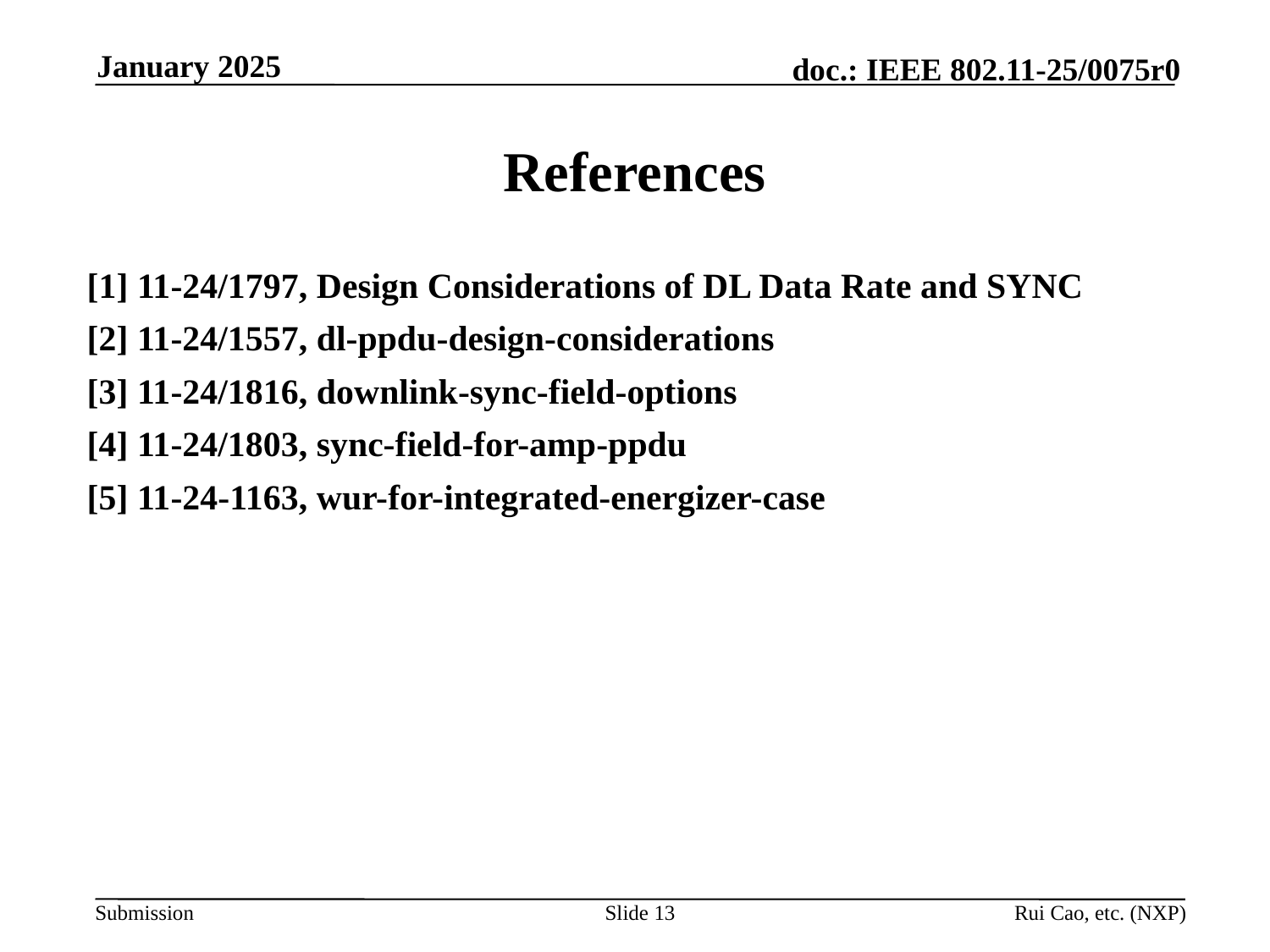

January 2025
# References
[1] 11-24/1797, Design Considerations of DL Data Rate and SYNC
[2] 11-24/1557, dl-ppdu-design-considerations
[3] 11-24/1816, downlink-sync-field-options
[4] 11-24/1803, sync-field-for-amp-ppdu
[5] 11-24-1163, wur-for-integrated-energizer-case
Slide 13
Rui Cao, etc. (NXP)